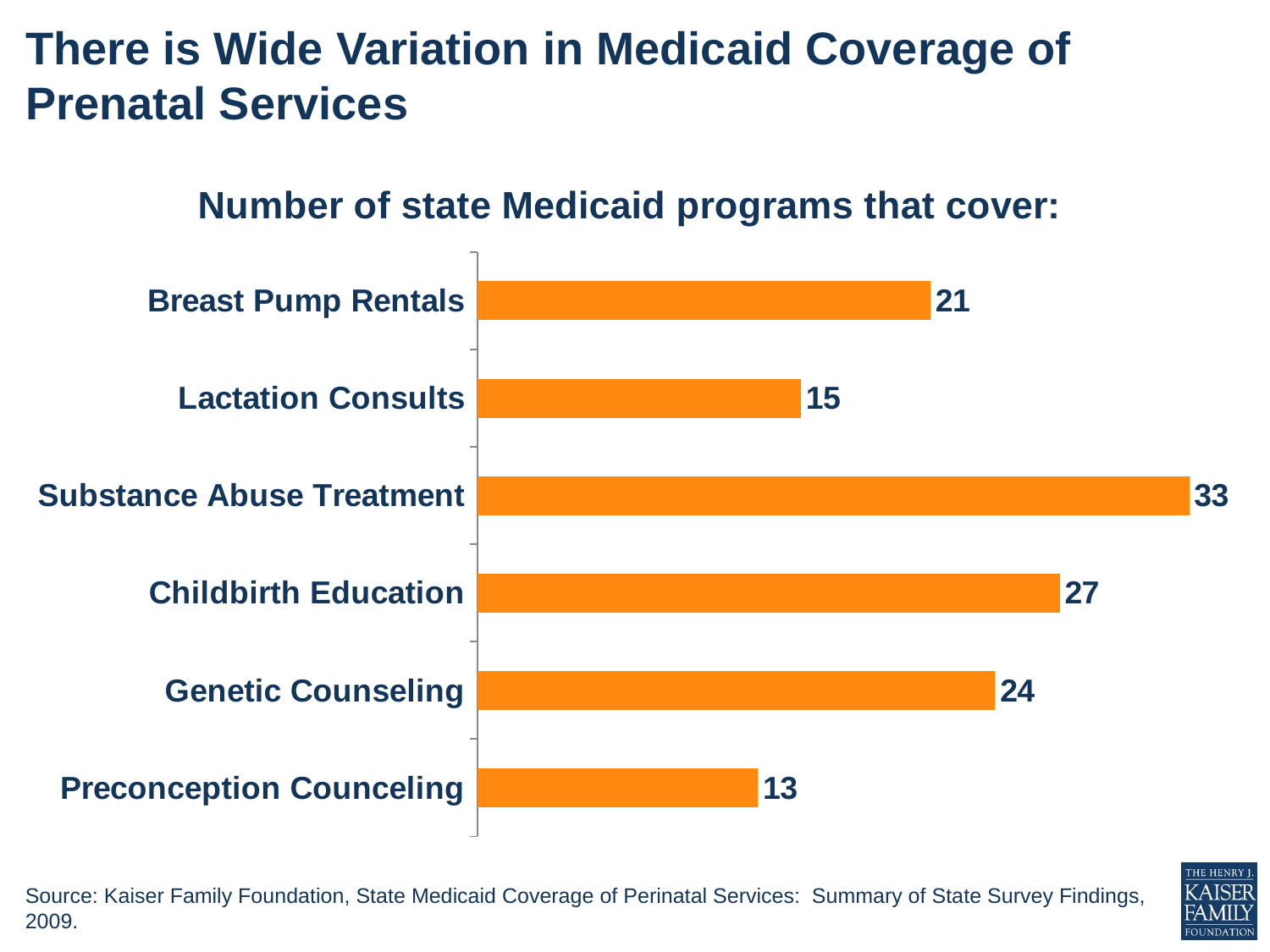

# There is Wide Variation in Medicaid Coverage of Prenatal Services

### Chart: Number of state Medicaid programs that cover:

| Category | Series 1 |
|---|---|
| Preconception Counceling | 13.0 |
| Genetic Counseling | 24.0 |
| Childbirth Education | 27.0 |
| Substance Abuse Treatment | 33.0 |
| Lactation Consults | 15.0 |
| Breast Pump Rentals | 21.0 |
Source: Kaiser Family Foundation, State Medicaid Coverage of Perinatal Services:  Summary of State Survey Findings, 2009.